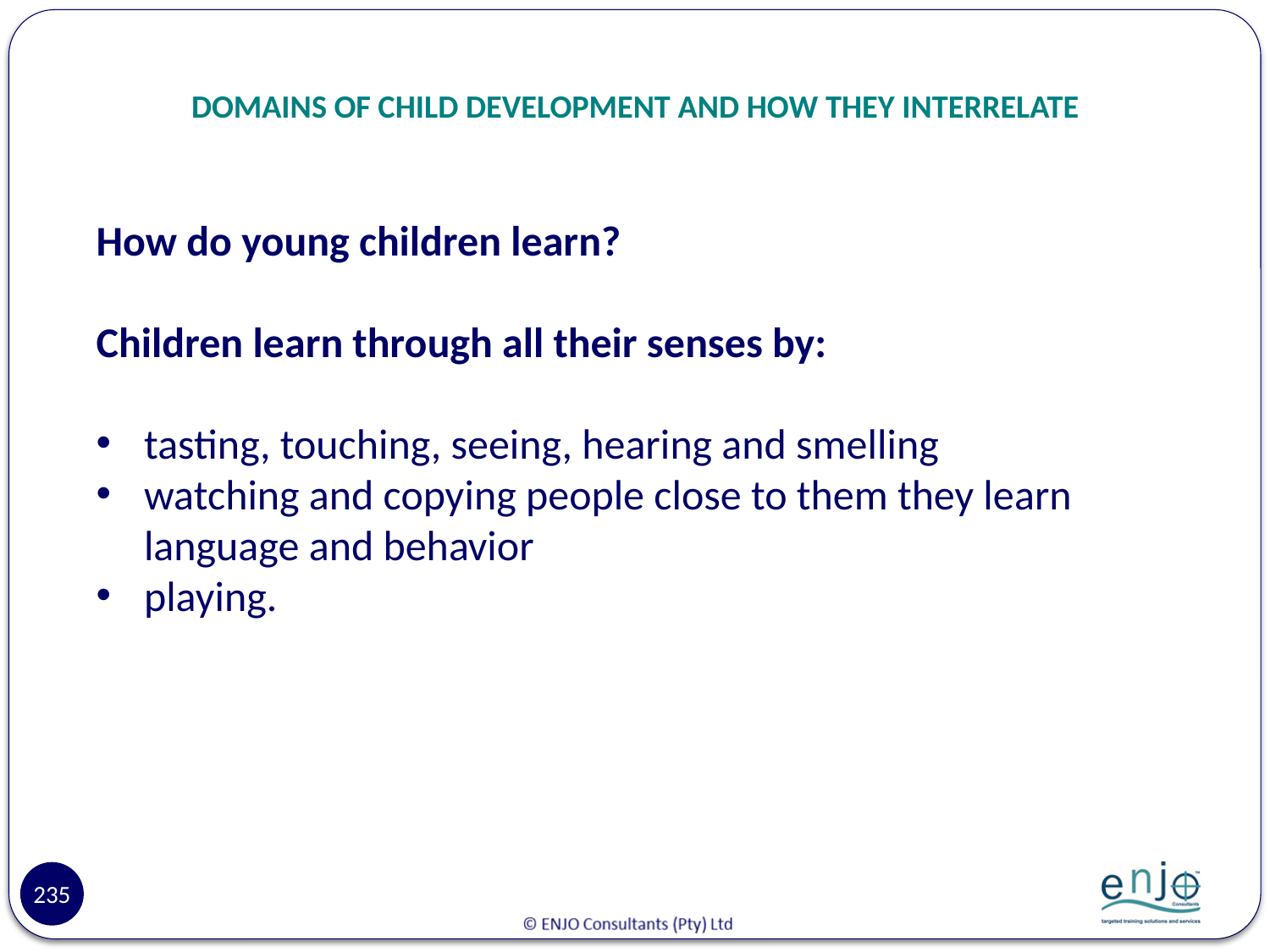

# DOMAINS OF CHILD DEVELOPMENT AND HOW THEY INTERRELATE

How do young children learn?

Children learn through all their senses by:

tasting, touching, seeing, hearing and smelling
watching and copying people close to them they learn language and behavior
playing.
235